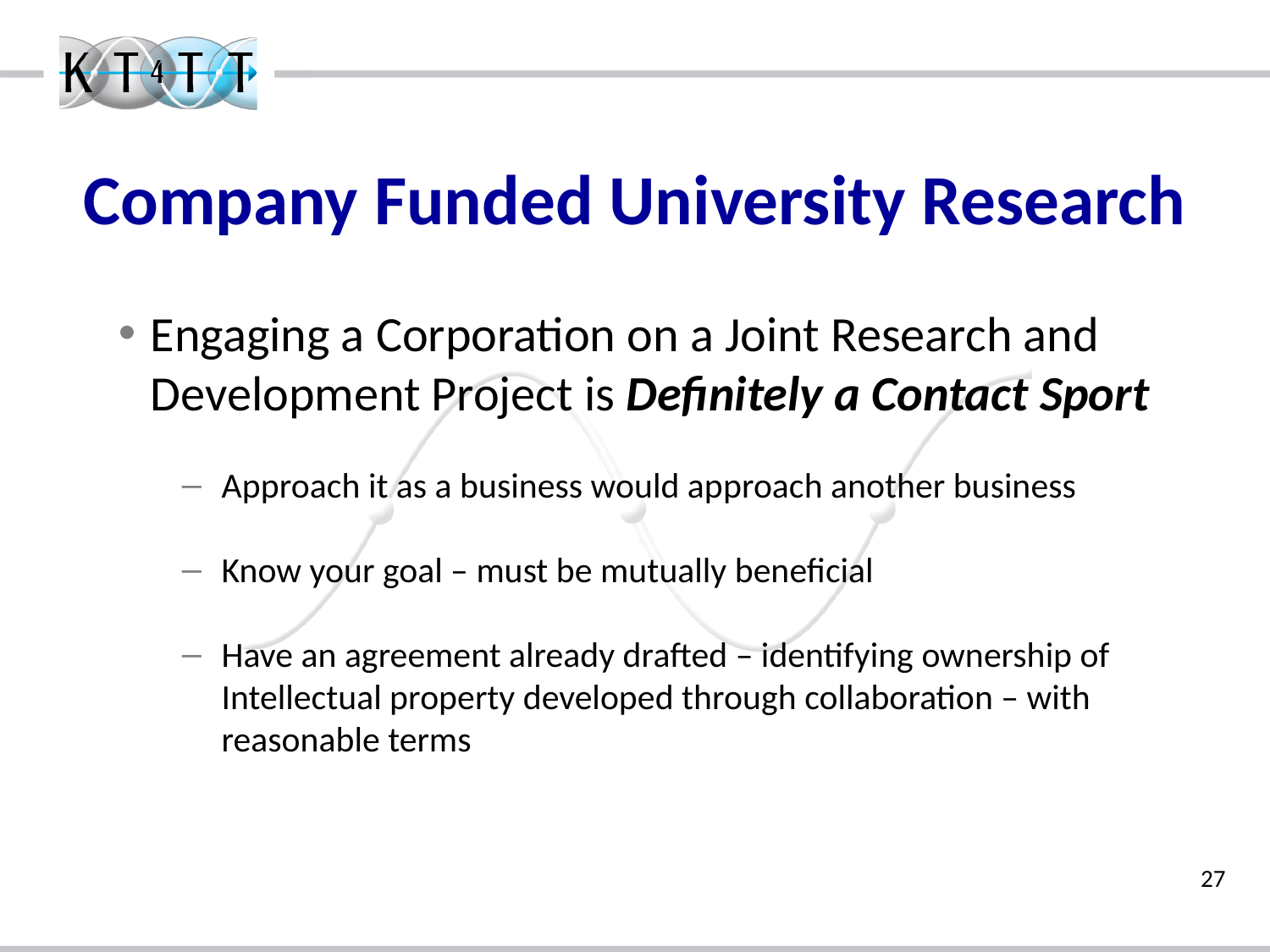

# Company Funded University Research
Engaging a Corporation on a Joint Research and Development Project is Definitely a Contact Sport
Approach it as a business would approach another business
Know your goal – must be mutually beneficial
Have an agreement already drafted – identifying ownership of Intellectual property developed through collaboration – with reasonable terms
27